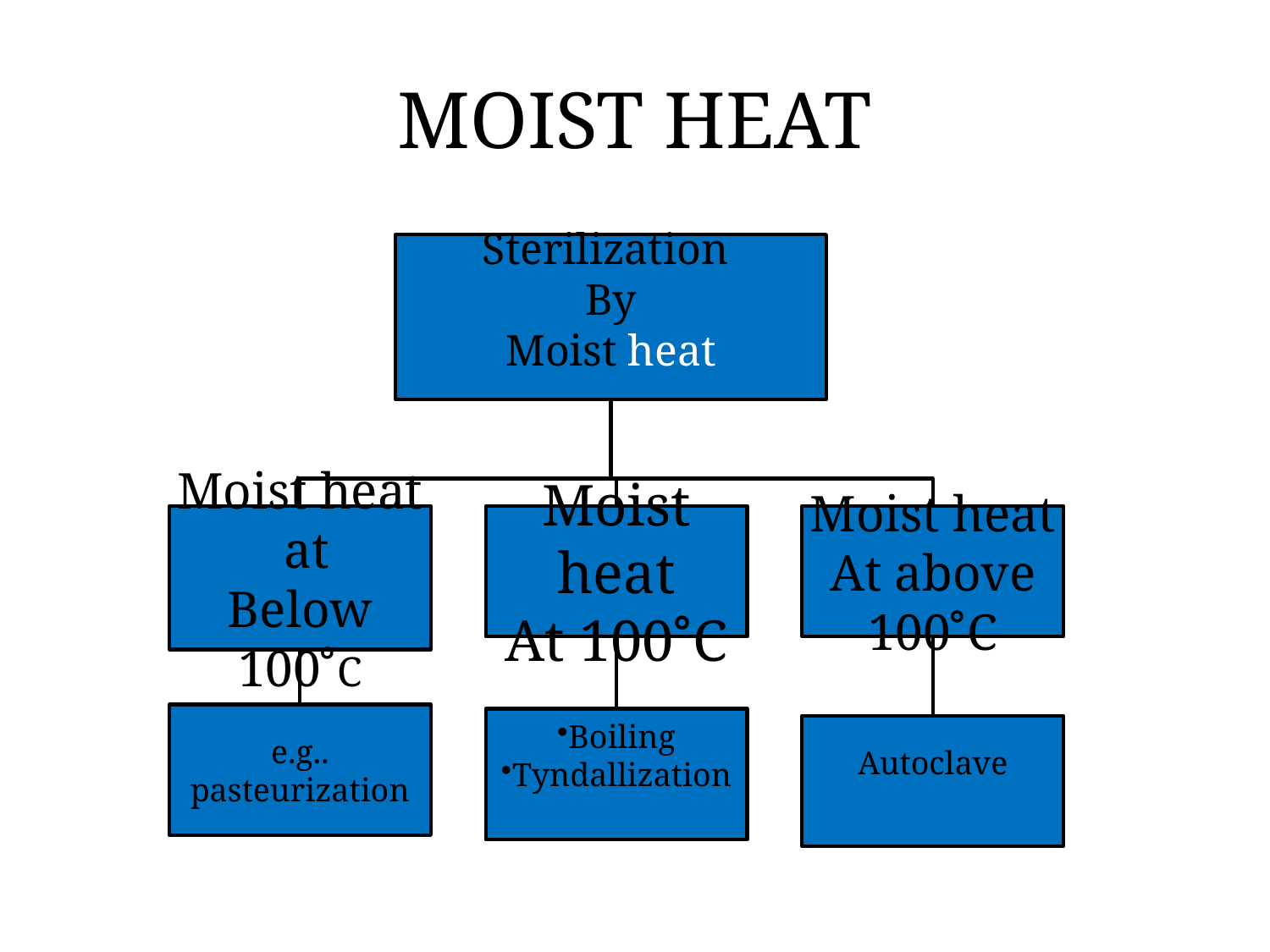

# MOIST HEAT
Sterilization
By
Moist heat

Moist heat  at
Below 100˚C
e.g.. pasteurization
Moist heat
At 100˚C
Boiling
Tyndallization

Moist heat
At above 100˚C
Autoclave

3